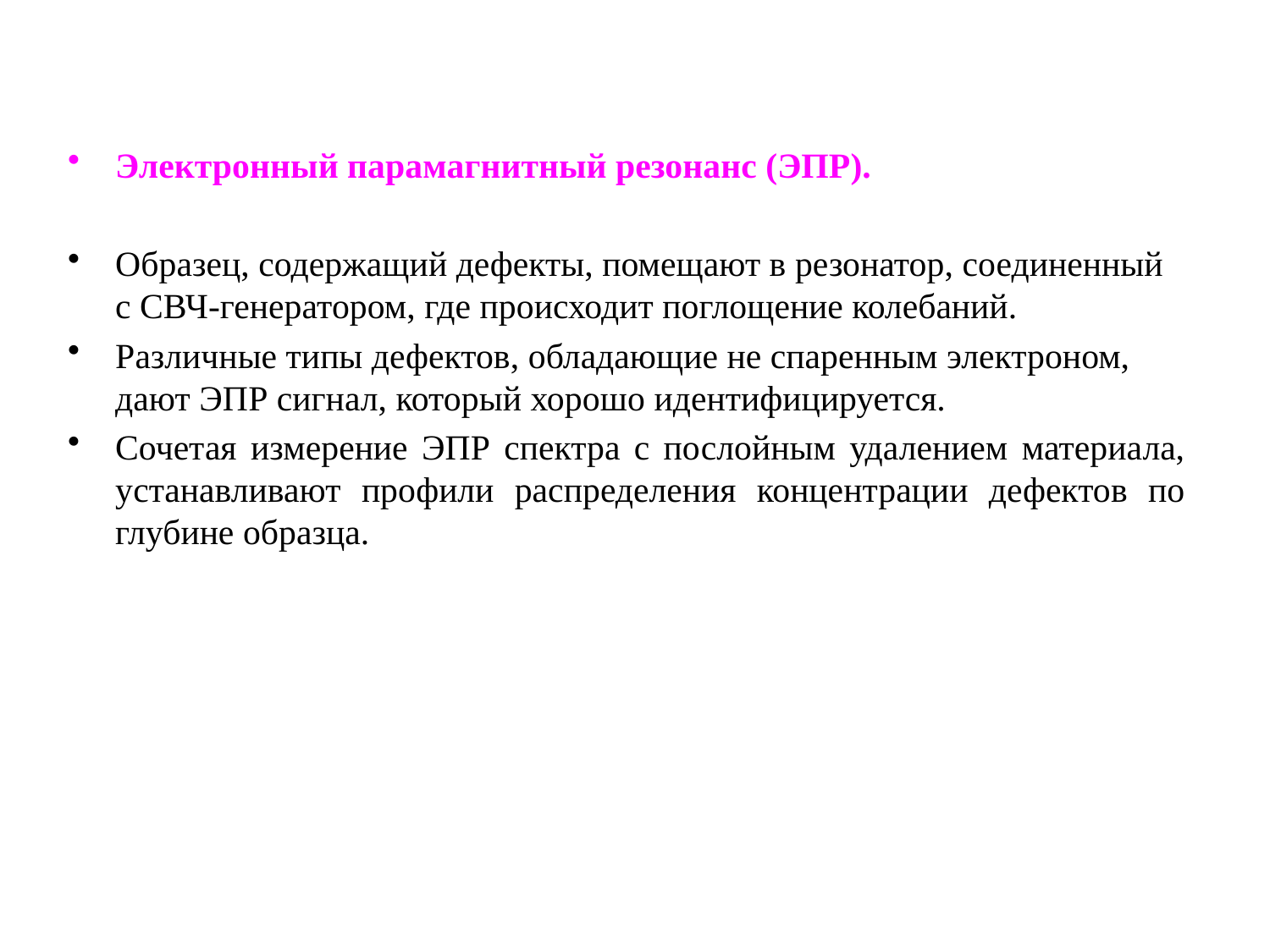

Электронный парамагнитный резонанс (ЭПР).

Образец, содержащий дефекты, помещают в резонатор, соединенный с СВЧ-генератором, где происходит поглощение колебаний.
Различные типы дефектов, обладающие не спаренным электроном, дают ЭПР сигнал, который хорошо идентифицируется.
Сочетая измерение ЭПР спектра с послойным удалением материала, устанавливают профили распределения концентрации дефектов по глубине образца.